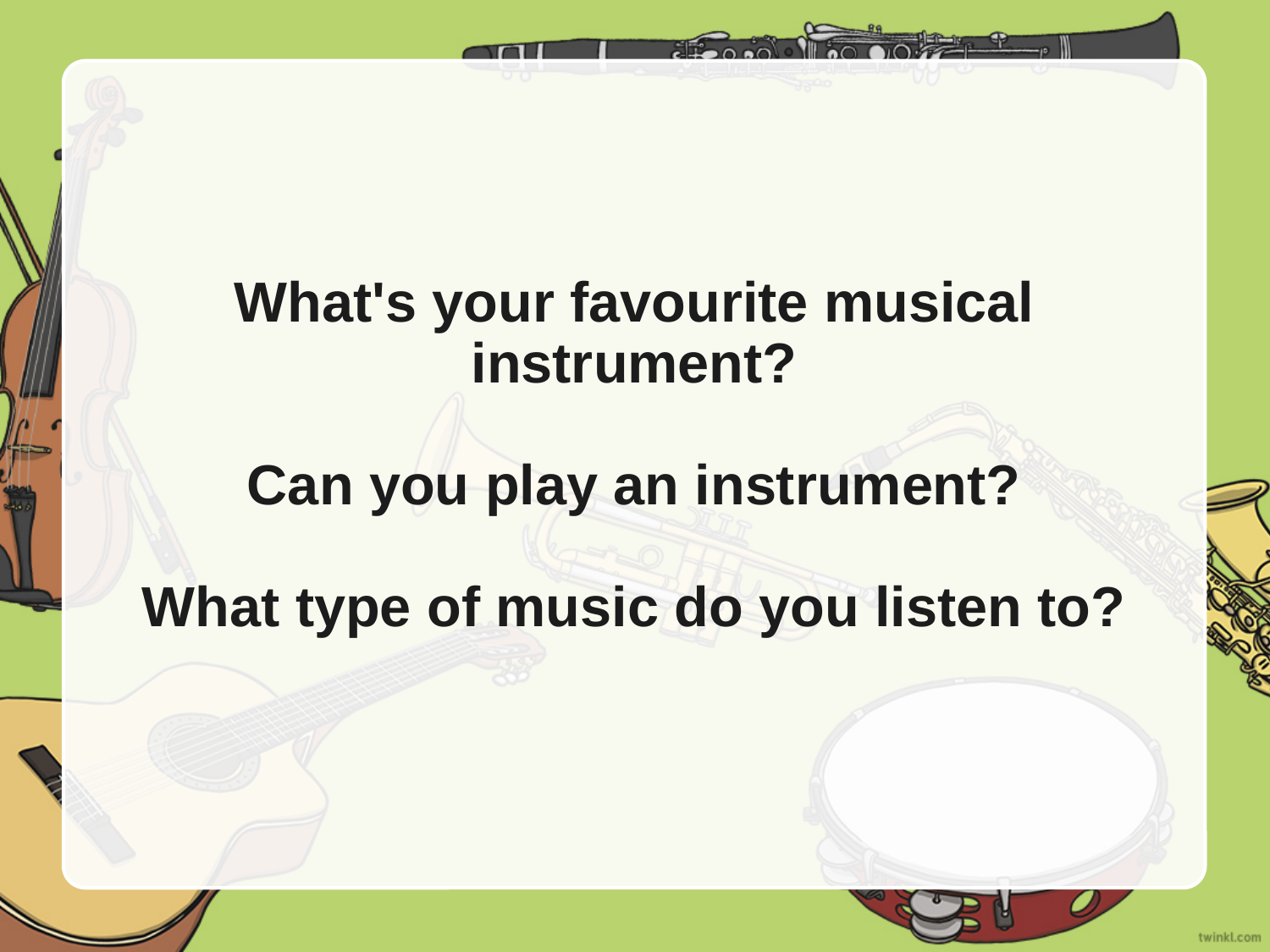

# What's your favourite musical instrument? Can you play an instrument? What type of music do you listen to?